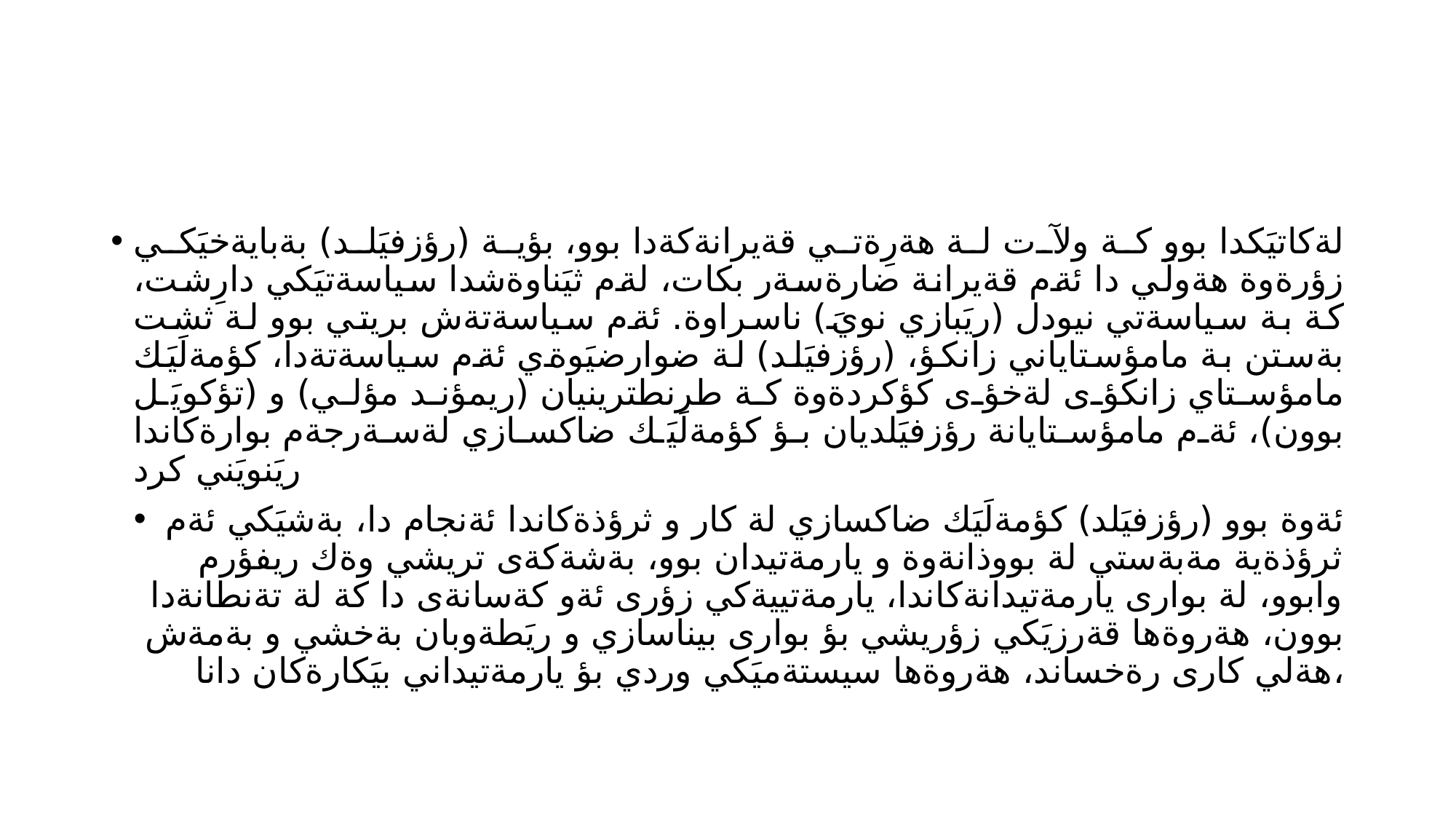

#
لةكاتيَكدا بوو كة ولآت لة هةرِةتي قةيرانةكةدا بوو، بؤية (رؤزفيَلد) بةبايةخيَكي زؤرةوة هةولَي دا ئةم قةيرانة ضارةسةر بكات، لةم ثيَناوةشدا سياسةتيَكي دارِشت، كة بة سياسةتي نيودل (ريَبازي نويَ) ناسراوة. ئةم سياسةتةش بريتي بوو لة ثشت بةستن بة مامؤستاياني زانكؤ، (رؤزفيَلد) لة ضوارضيَوةي ئةم سياسةتةدا، كؤمةلَيَك مامؤستاي زانكؤى لةخؤى كؤكردةوة كة طرنطترينيان (ريمؤند مؤلي) و (تؤكويَل بوون)، ئةم مامؤستايانة رؤزفيَلديان بؤ كؤمةلَيَك ضاكسازي لةسةرجةم بوارةكاندا ريَنويَني كرد
ئةوة بوو (رؤزفيَلد) كؤمةلَيَك ضاكسازي لة كار و ثرؤذةكاندا ئةنجام دا، بةشيَكي ئةم ثرؤذةية مةبةستي لة بووذانةوة و يارمةتيدان بوو، بةشةكةى تريشي وةك ريفؤرم وابوو، لة بوارى يارمةتيدانةكاندا، يارمةتييةكي زؤرى ئةو كةسانةى دا كة لة تةنطانةدا بوون، هةروةها قةرزيَكي زؤريشي بؤ بوارى بيناسازي و ريَطةوبان بةخشي و بةمةش هةلي كارى رةخساند، هةروةها سيستةميَكي وردي بؤ يارمةتيداني بيَكارةكان دانا،